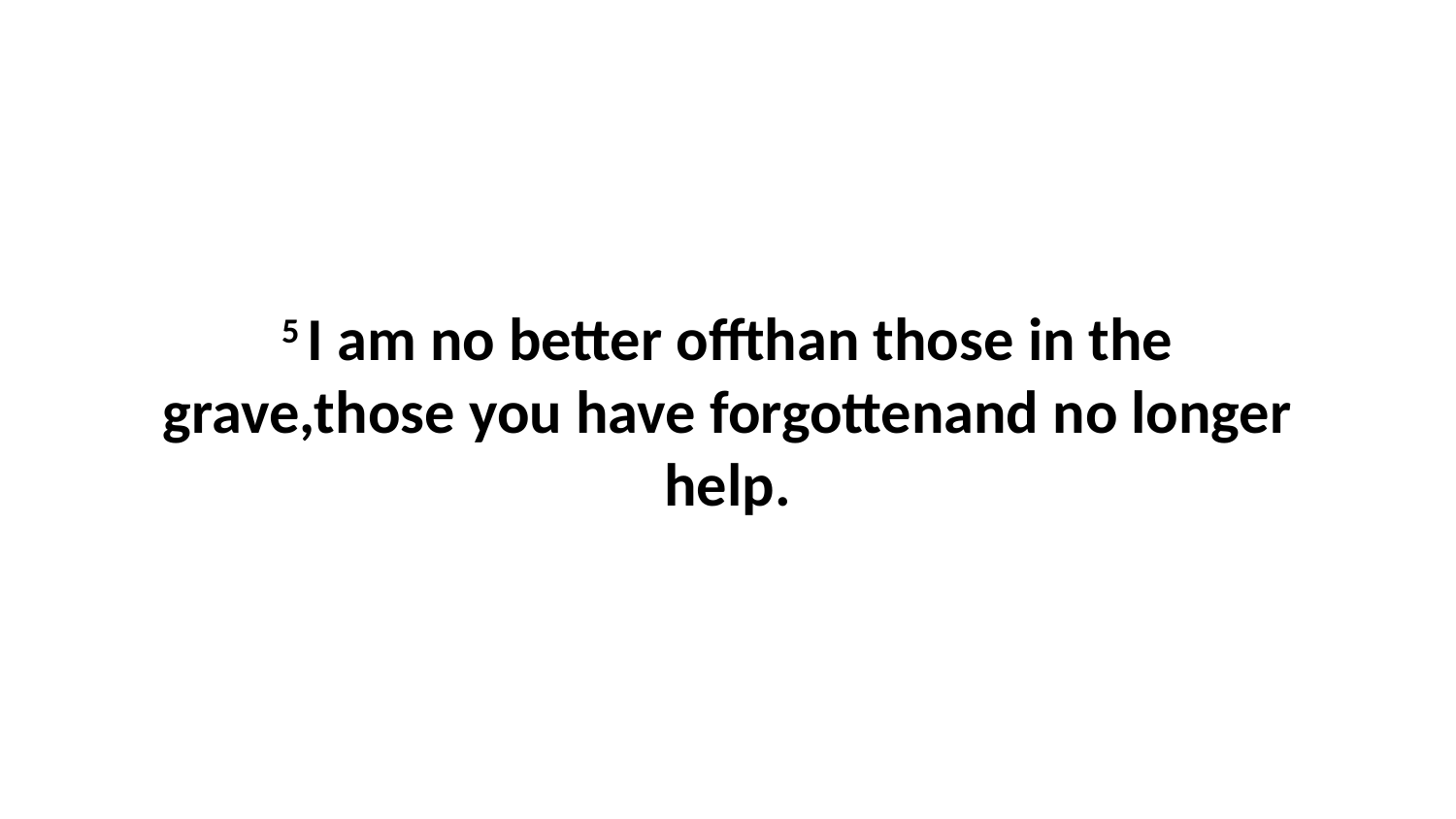

5 I am no better offthan those in the grave,those you have forgottenand no longer help.